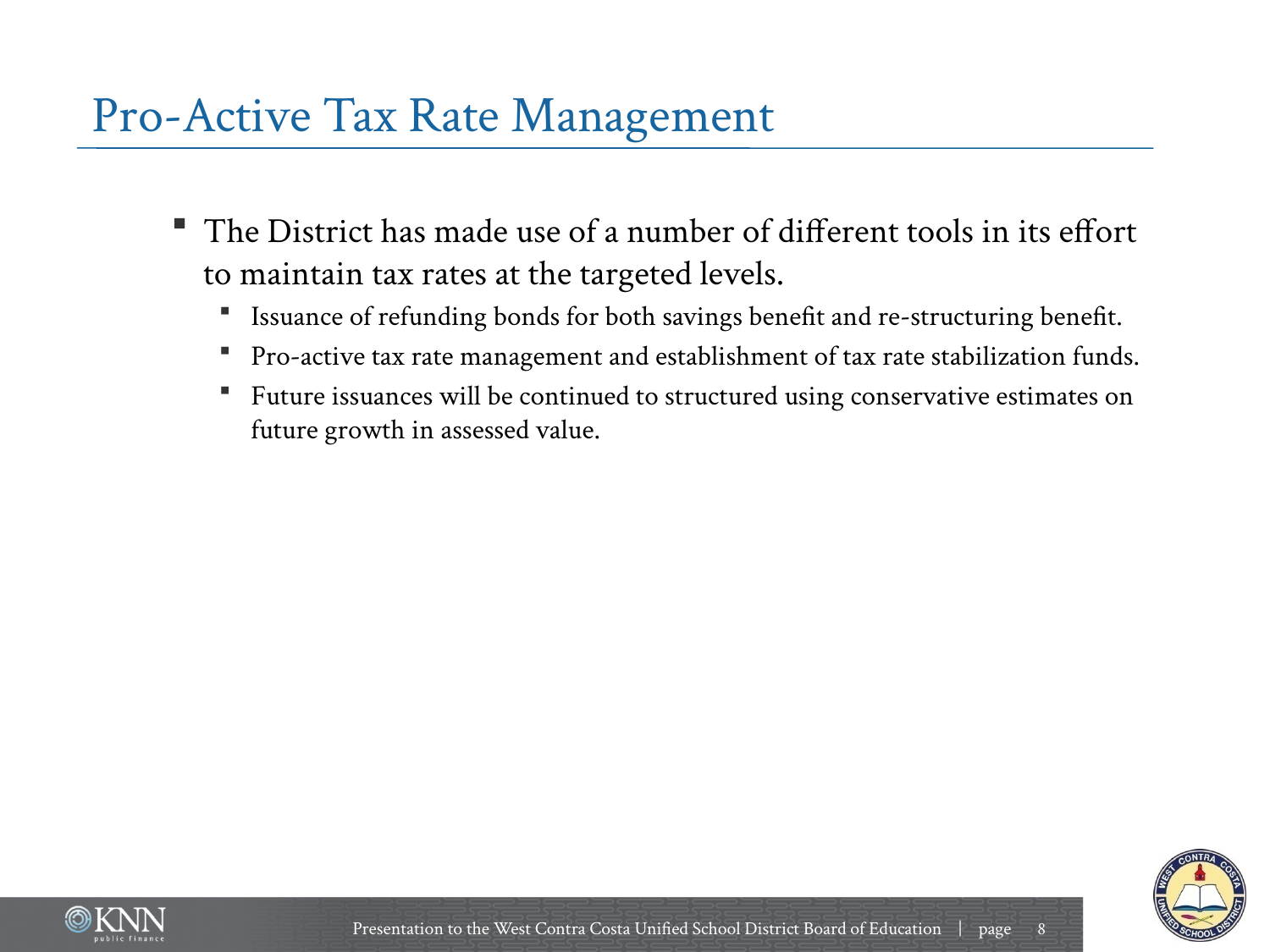

# Pro-Active Tax Rate Management
The District has made use of a number of different tools in its effort to maintain tax rates at the targeted levels.
Issuance of refunding bonds for both savings benefit and re-structuring benefit.
Pro-active tax rate management and establishment of tax rate stabilization funds.
Future issuances will be continued to structured using conservative estimates on future growth in assessed value.
Presentation to the West Contra Costa Unified School District Board of Education    |    page
8